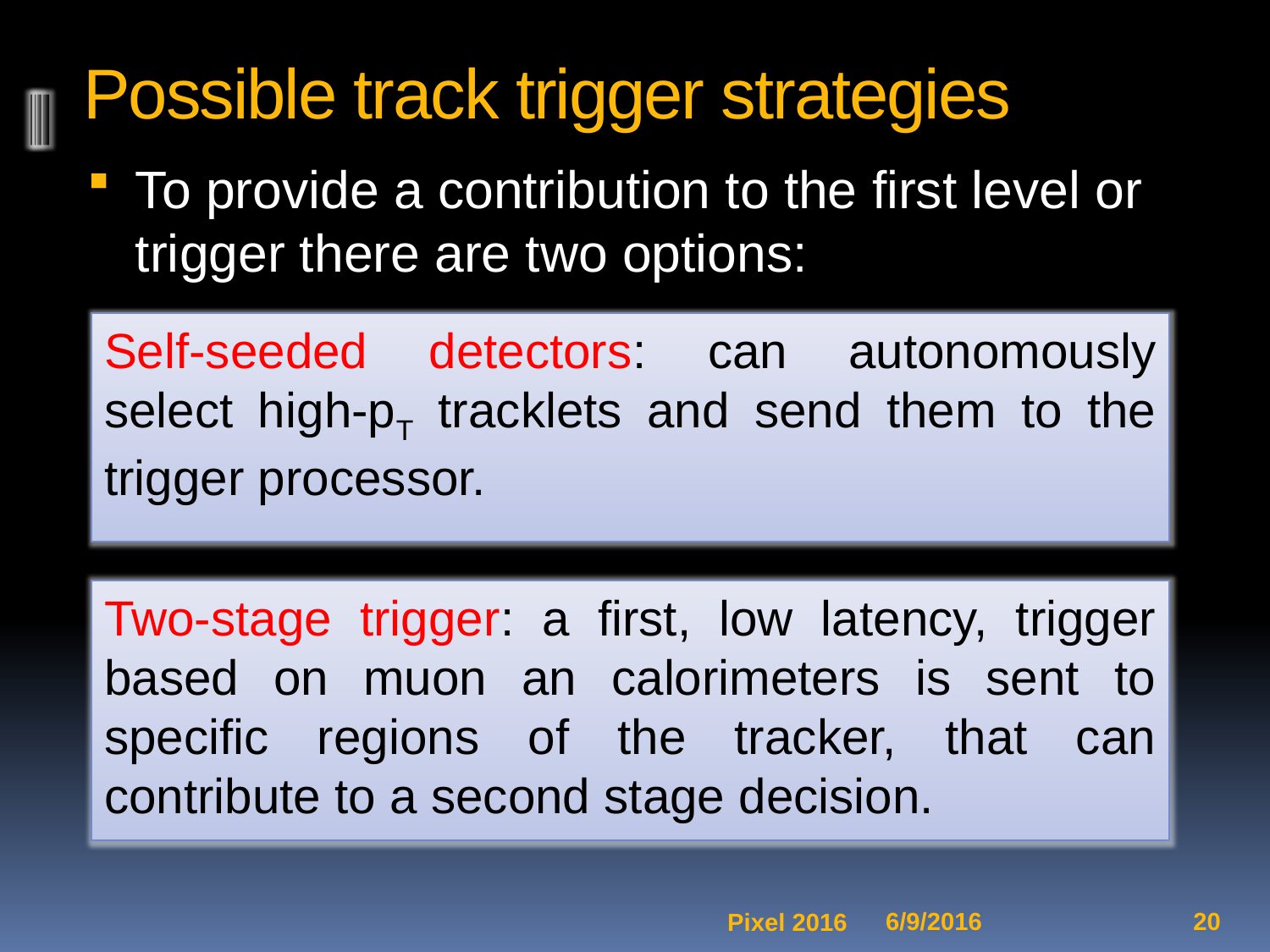

# Possible track trigger strategies
To provide a contribution to the first level or trigger there are two options:
Self-seeded detectors: can autonomously select high-pT tracklets and send them to the trigger processor.
Two-stage trigger: a first, low latency, trigger based on muon an calorimeters is sent to specific regions of the tracker, that can contribute to a second stage decision.
6/9/2016
20
Pixel 2016